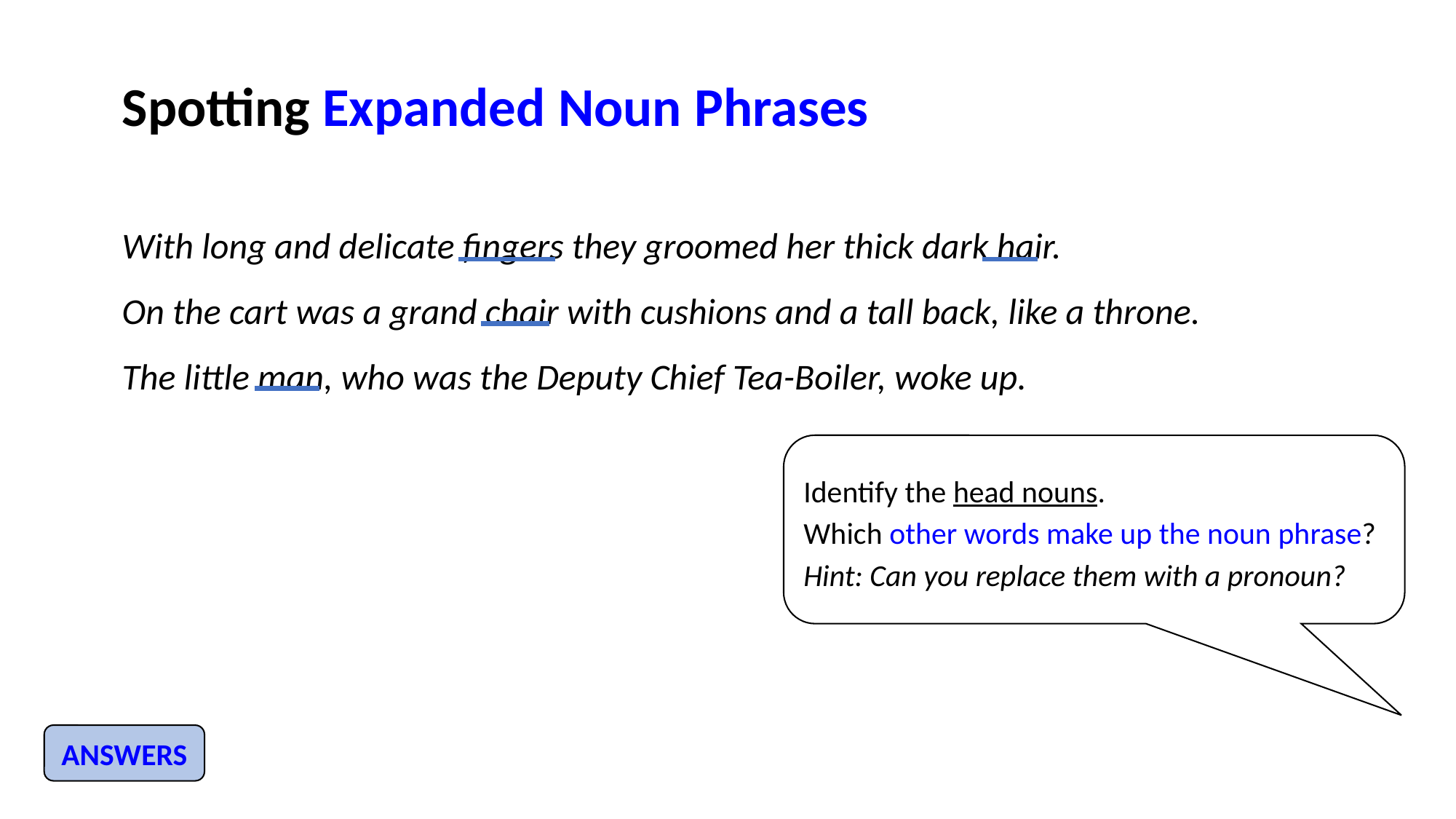

Spotting Expanded Noun Phrases
With long and delicate fingers they groomed her thick dark hair.
On the cart was a grand chair with cushions and a tall back, like a throne.
The little man, who was the Deputy Chief Tea-Boiler, woke up.
Identify the head nouns.
Which other words make up the noun phrase?
Hint: Can you replace them with a pronoun?
ANSWERS